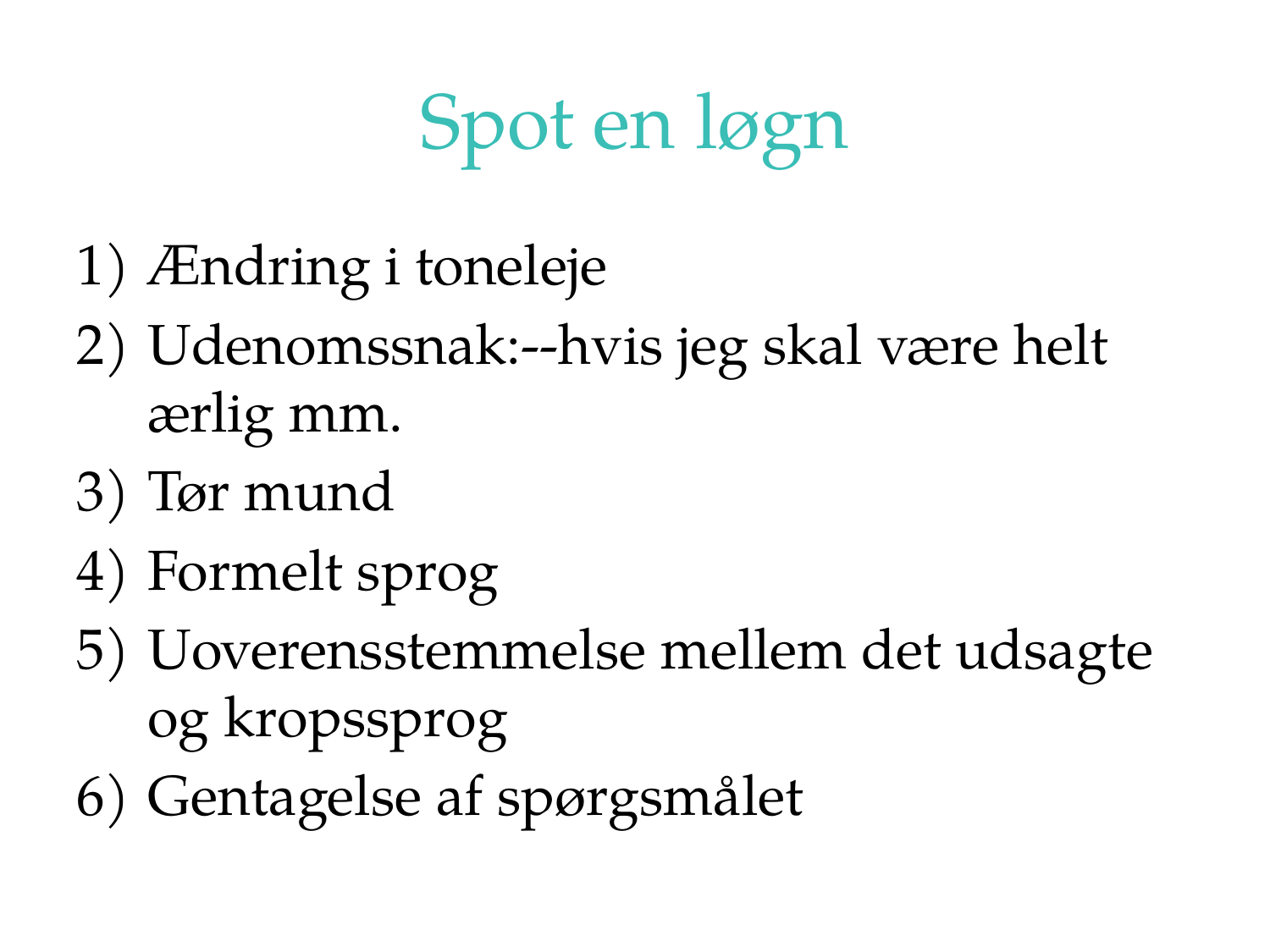

# Spot en løgn
Ændring i toneleje
Udenomssnak:--hvis jeg skal være helt ærlig mm.
Tør mund
Formelt sprog
Uoverensstemmelse mellem det udsagte og kropssprog
Gentagelse af spørgsmålet